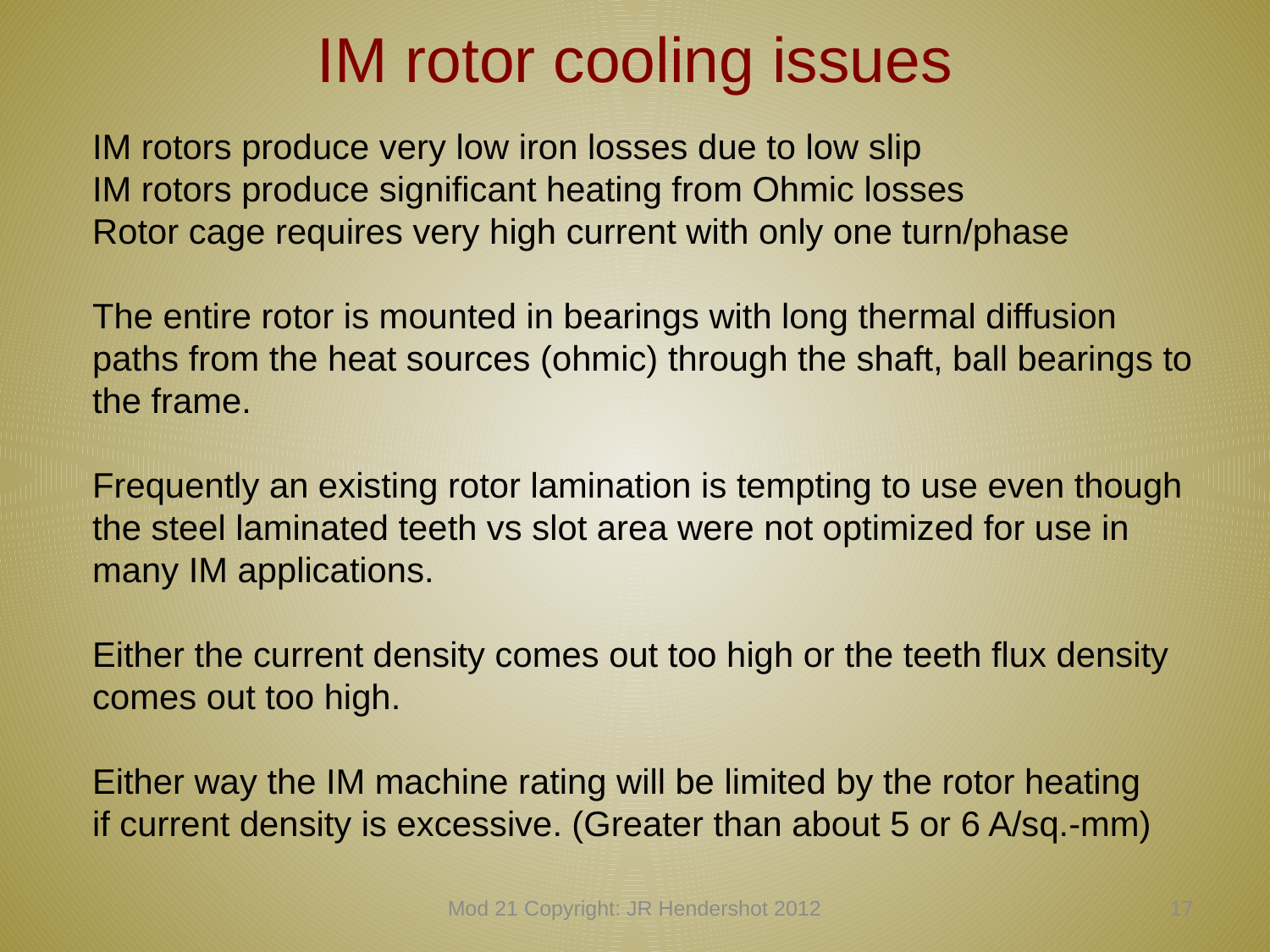

# IM rotor cooling issues
IM rotors produce very low iron losses due to low slip
IM rotors produce significant heating from Ohmic losses
Rotor cage requires very high current with only one turn/phase

The entire rotor is mounted in bearings with long thermal diffusion
paths from the heat sources (ohmic) through the shaft, ball bearings to the frame.

Frequently an existing rotor lamination is tempting to use even though the steel laminated teeth vs slot area were not optimized for use in many IM applications.

Either the current density comes out too high or the teeth flux density comes out too high.

Either way the IM machine rating will be limited by the rotor heating
if current density is excessive. (Greater than about 5 or 6 A/sq.-mm)
Mod 21 Copyright: JR Hendershot 2012
17